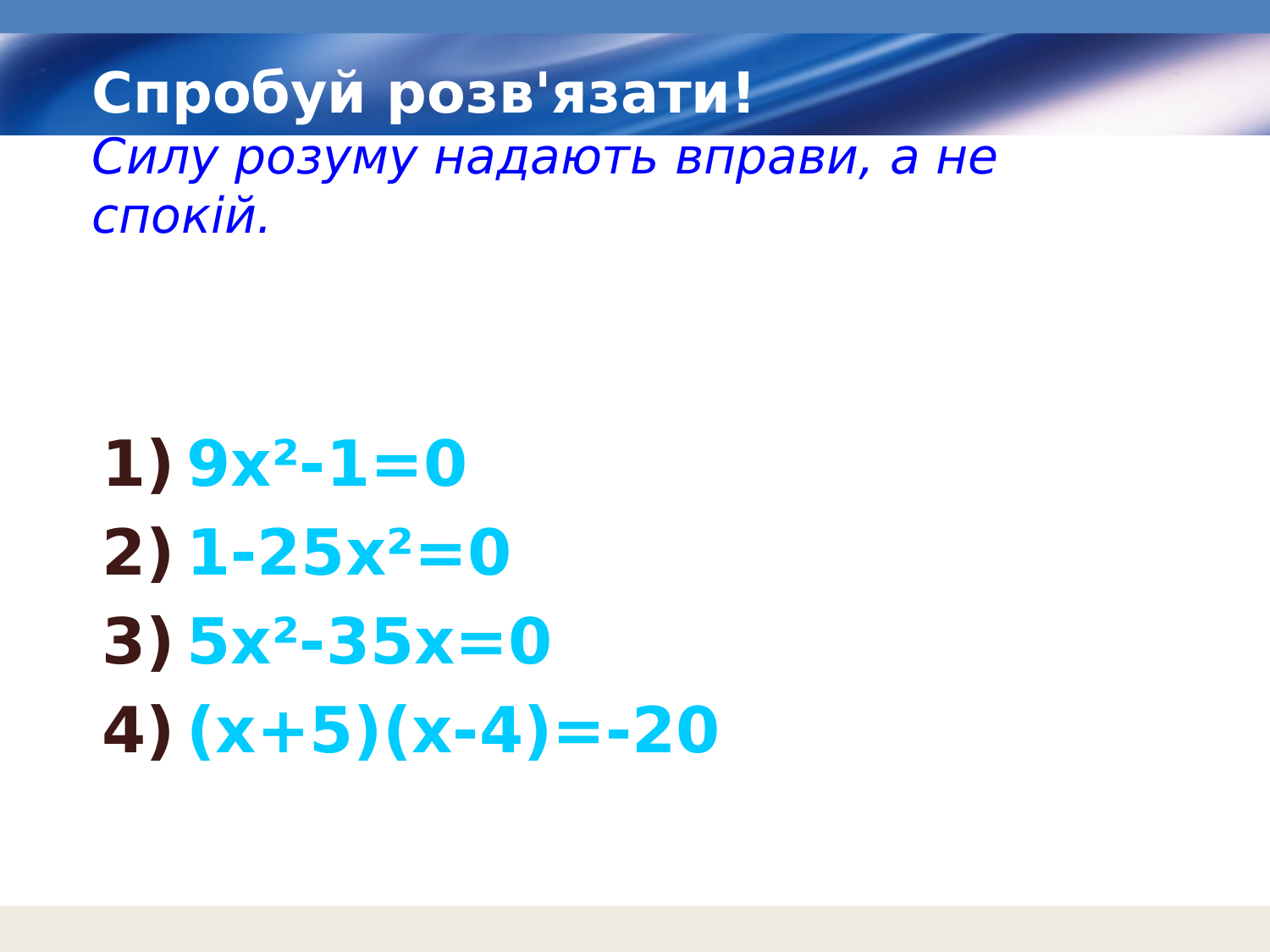

# Спробуй розв'язати! Силу розуму надають вправи, а не спокій.
9х²-1=0
1-25х²=0
5х²-35х=0
(х+5)(х-4)=-20